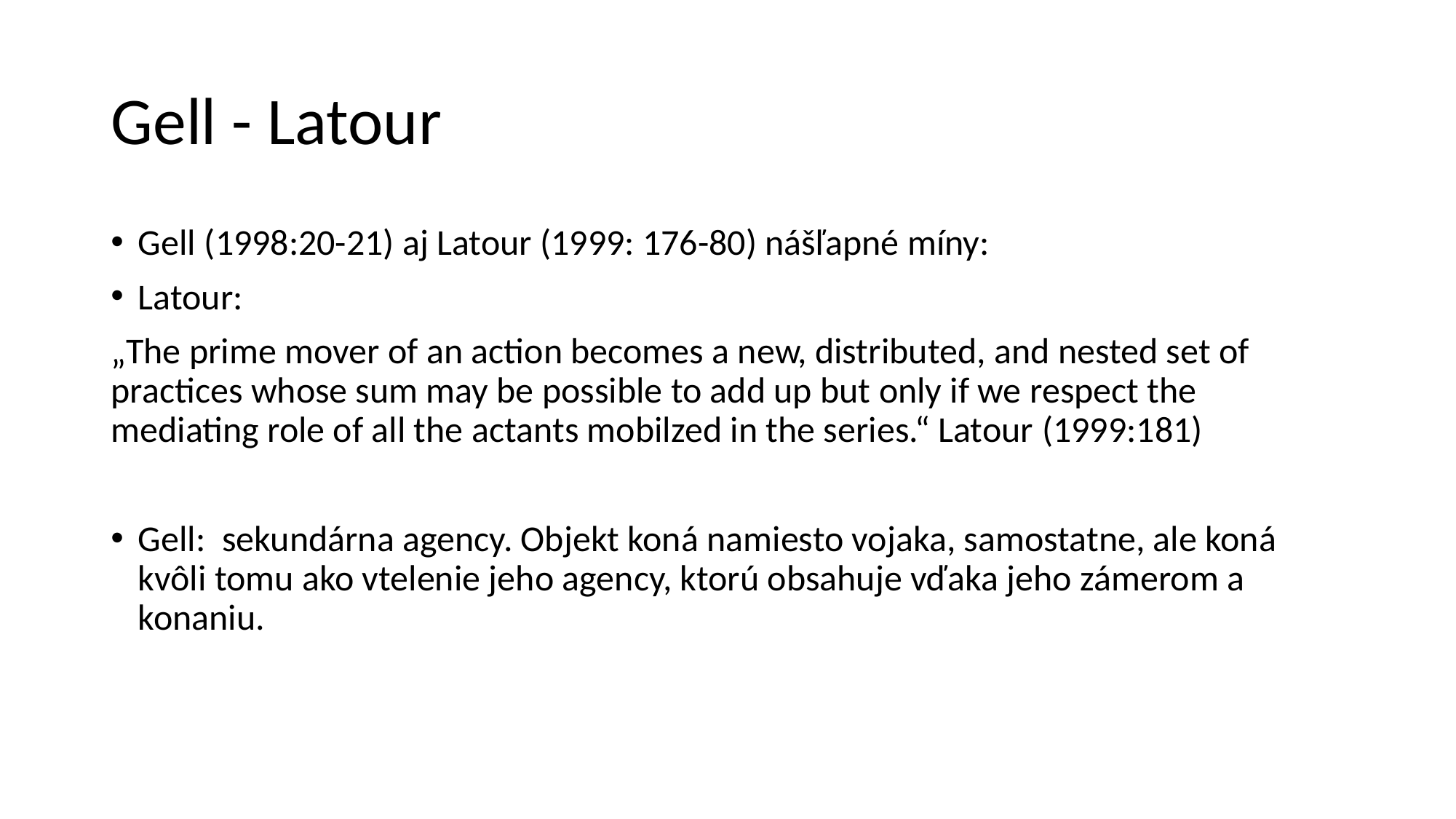

# Gell - Latour
Gell (1998:20-21) aj Latour (1999: 176-80) nášľapné míny:
Latour:
„The prime mover of an action becomes a new, distributed, and nested set of practices whose sum may be possible to add up but only if we respect the mediating role of all the actants mobilzed in the series.“ Latour (1999:181)

Gell:  sekundárna agency. Objekt koná namiesto vojaka, samostatne, ale koná kvôli tomu ako vtelenie jeho agency, ktorú obsahuje vďaka jeho zámerom a konaniu.